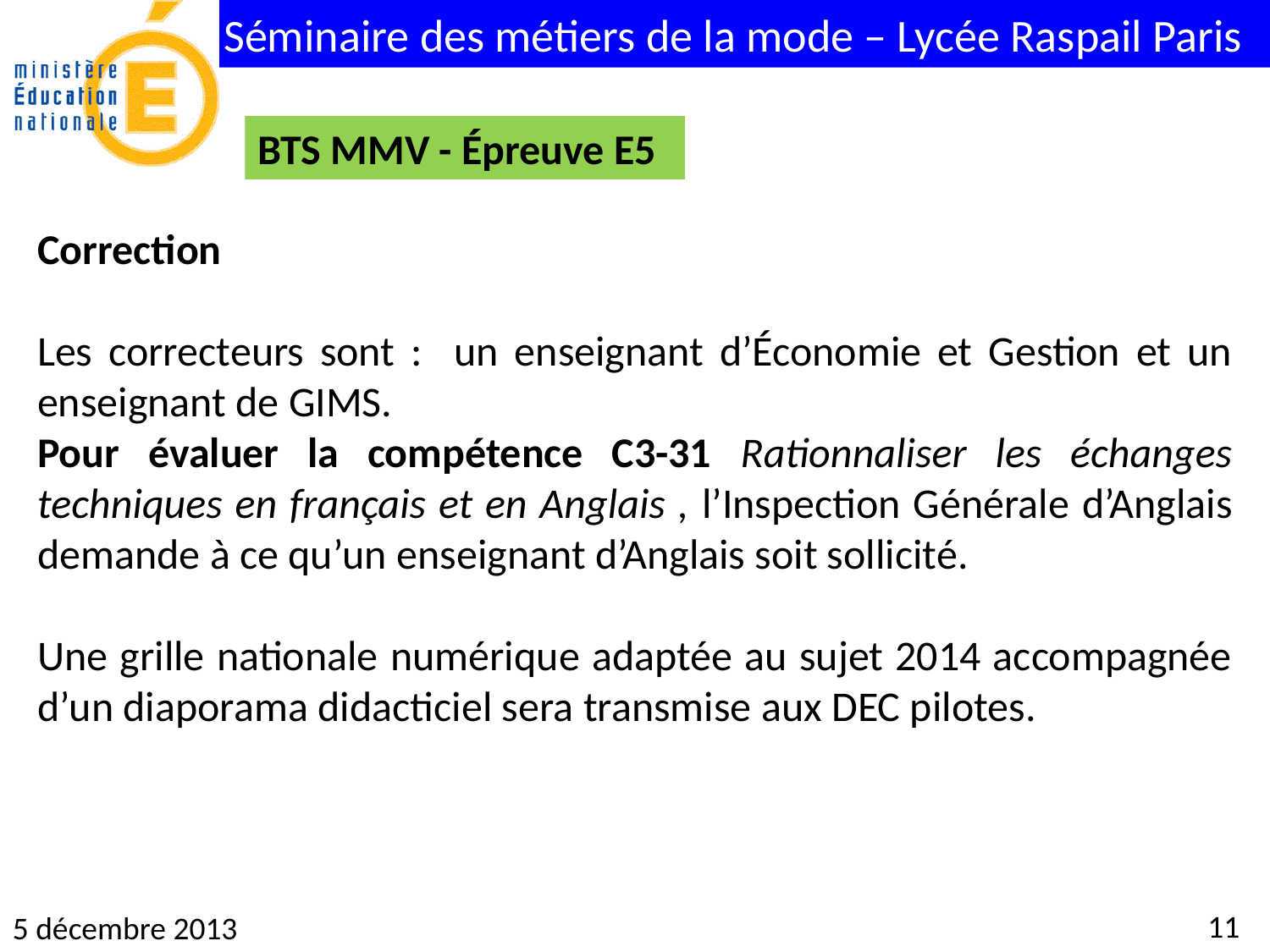

BTS MMV - Épreuve E5
Correction

Les correcteurs sont :  un enseignant d’Économie et Gestion et un enseignant de GIMS.
Pour évaluer la compétence C3-31 Rationnaliser les échanges techniques en français et en Anglais , l’Inspection Générale d’Anglais demande à ce qu’un enseignant d’Anglais soit sollicité.

Une grille nationale numérique adaptée au sujet 2014 accompagnée d’un diaporama didacticiel sera transmise aux DEC pilotes.

11
5 décembre 2013